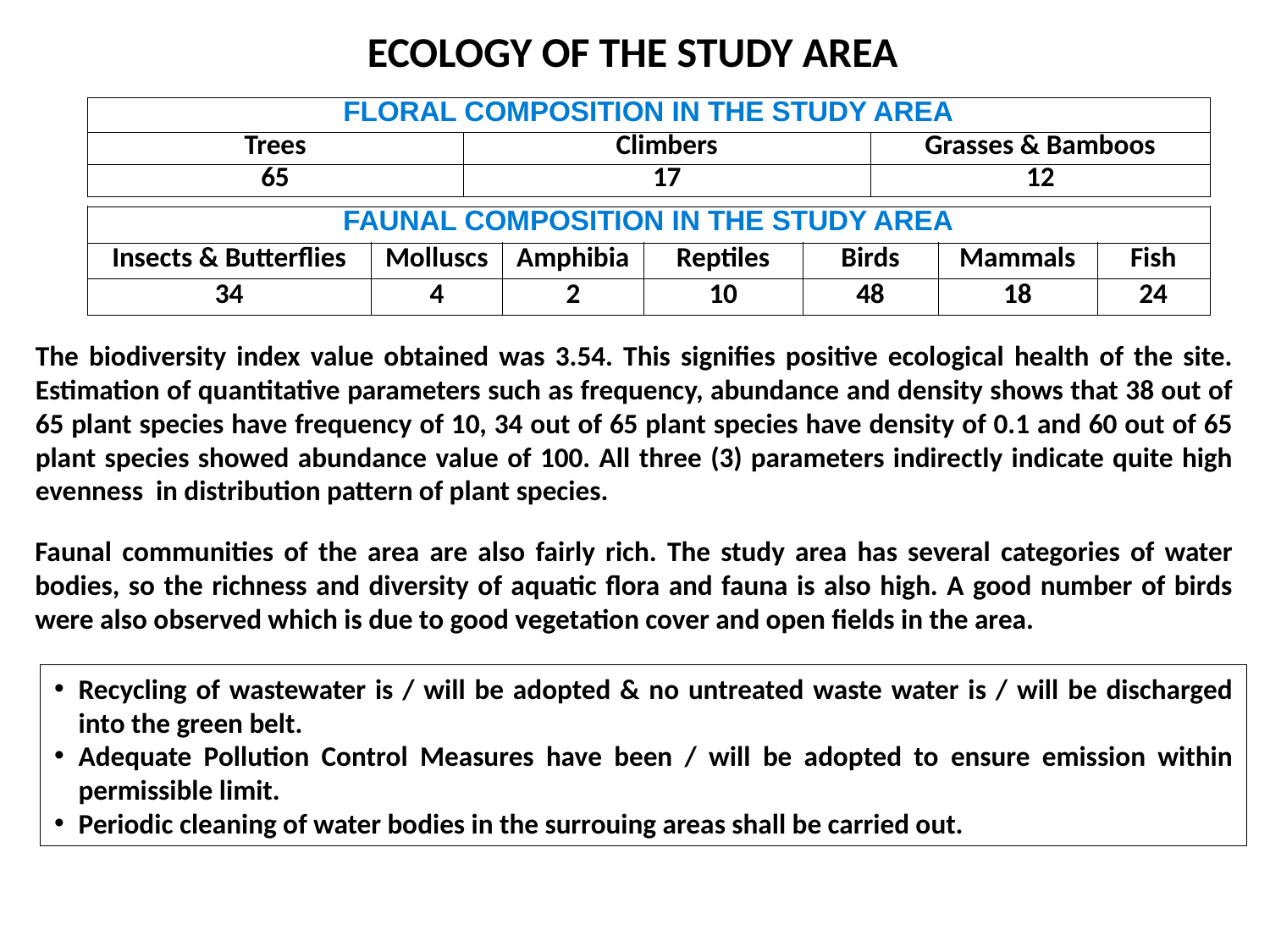

ECOLOGY OF THE STUDY AREA
| FLORAL COMPOSITION IN THE STUDY AREA |  |  |
| --- | --- | --- |
| Trees | Climbers | Grasses & Bamboos |
| 65 | 17 | 12 |
| FAUNAL COMPOSITION IN THE STUDY AREA |  |  |  |  |  |  |
| --- | --- | --- | --- | --- | --- | --- |
| Insects & Butterflies | Molluscs | Amphibia | Reptiles | Birds | Mammals | Fish |
| 34 | 4 | 2 | 10 | 48 | 18 | 24 |
The biodiversity index value obtained was 3.54. This signifies positive ecological health of the site. Estimation of quantitative parameters such as frequency, abundance and density shows that 38 out of 65 plant species have frequency of 10, 34 out of 65 plant species have density of 0.1 and 60 out of 65 plant species showed abundance value of 100. All three (3) parameters indirectly indicate quite high evenness  in distribution pattern of plant species.
Faunal communities of the area are also fairly rich. The study area has several categories of water bodies, so the richness and diversity of aquatic flora and fauna is also high. A good number of birds were also observed which is due to good vegetation cover and open fields in the area.
Recycling of wastewater is / will be adopted & no untreated waste water is / will be discharged into the green belt.
Adequate Pollution Control Measures have been / will be adopted to ensure emission within permissible limit.
Periodic cleaning of water bodies in the surrouing areas shall be carried out.
31